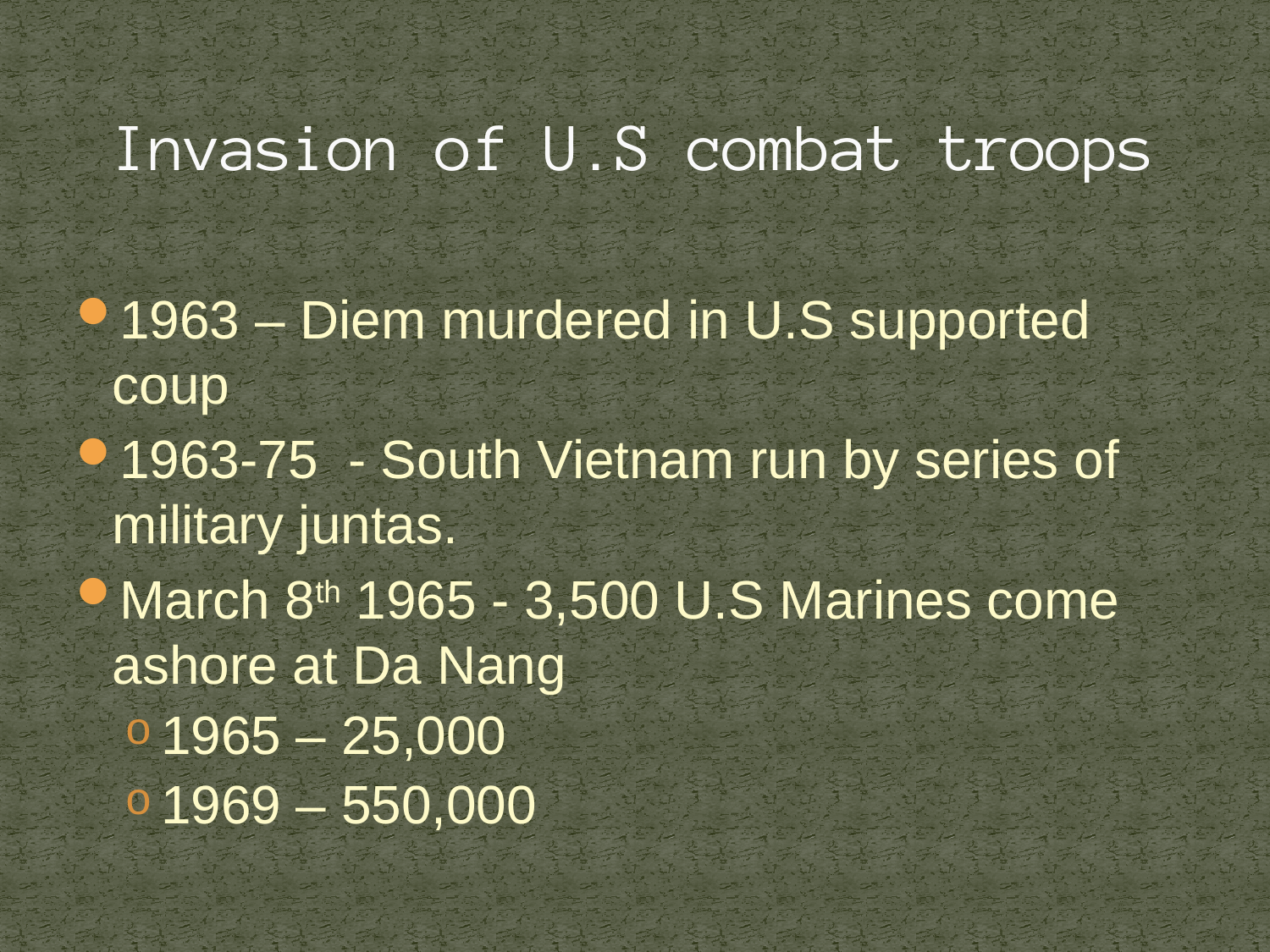

# Invasion of U.S combat troops

1963 – Diem murdered in U.S supported coup
1963-75  - South Vietnam run by series of military juntas.
March 8th 1965 - 3,500 U.S Marines come ashore at Da Nang
1965 – 25,000
1969 – 550,000